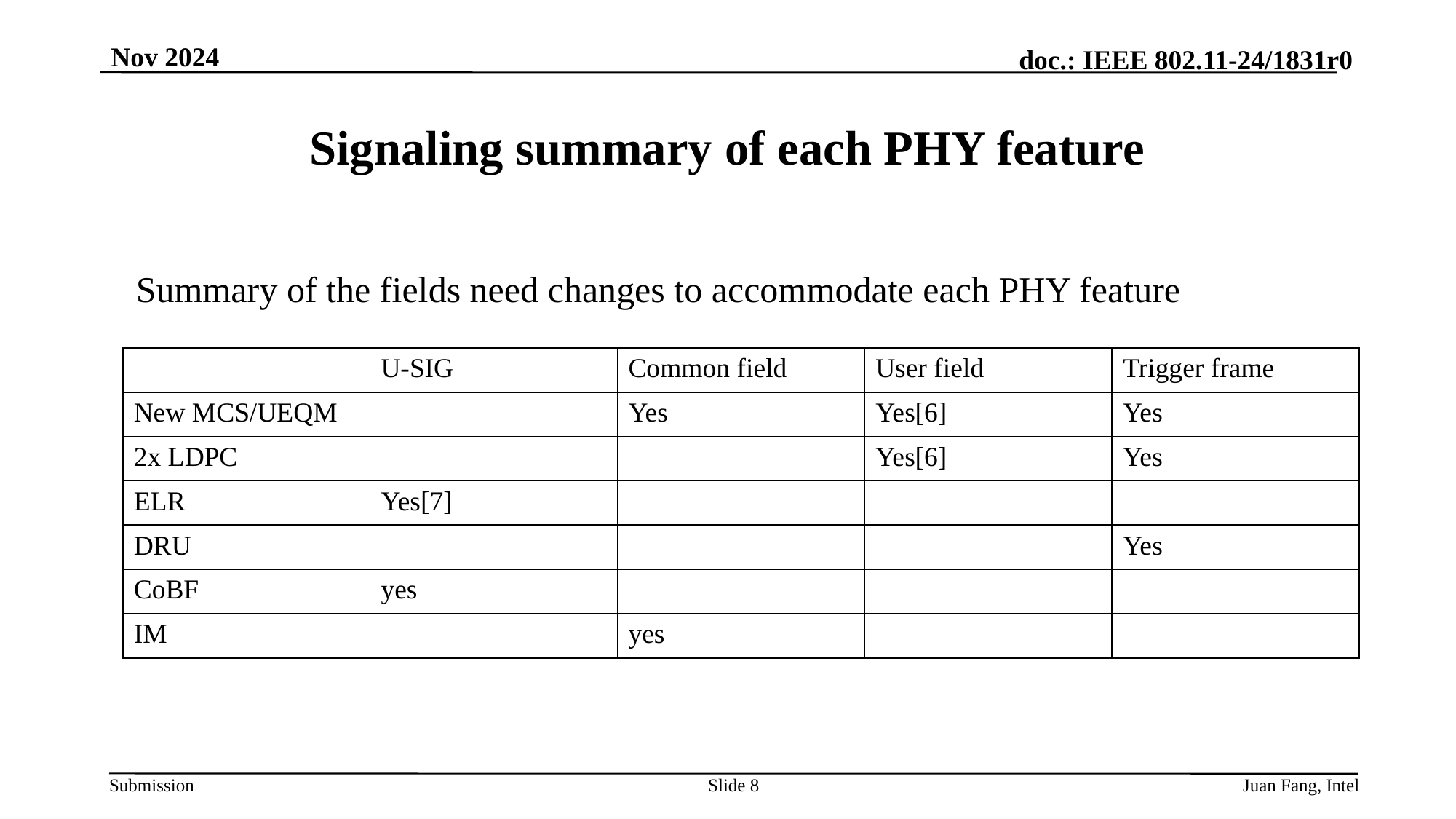

Nov 2024
# Signaling summary of each PHY feature
Summary of the fields need changes to accommodate each PHY feature
|  | U-SIG | Common field | User field | Trigger frame |
| --- | --- | --- | --- | --- |
| New MCS/UEQM |  | Yes | Yes[6] | Yes |
| 2x LDPC |  |  | Yes[6] | Yes |
| ELR | Yes[7] |  |  |  |
| DRU |  |  |  | Yes |
| CoBF | yes |  |  |  |
| IM |  | yes |  |  |
Slide 8
Juan Fang, Intel